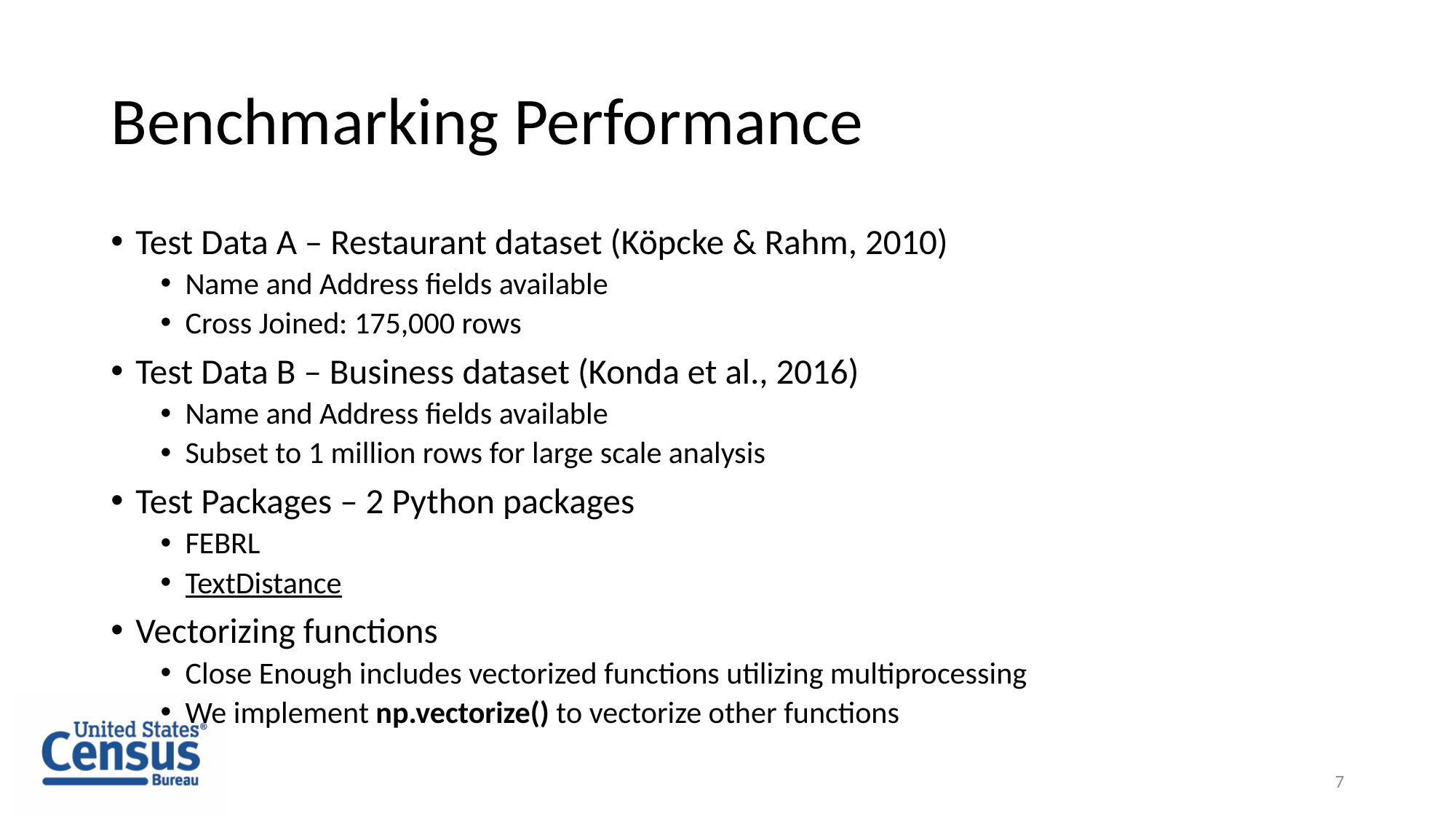

# Benchmarking Performance
Test Data A – Restaurant dataset (Köpcke & Rahm, 2010)
Name and Address fields available
Cross Joined: 175,000 rows
Test Data B – Business dataset (Konda et al., 2016)
Name and Address fields available
Subset to 1 million rows for large scale analysis
Test Packages – 2 Python packages
FEBRL
TextDistance
Vectorizing functions
Close Enough includes vectorized functions utilizing multiprocessing
We implement np.vectorize() to vectorize other functions
7